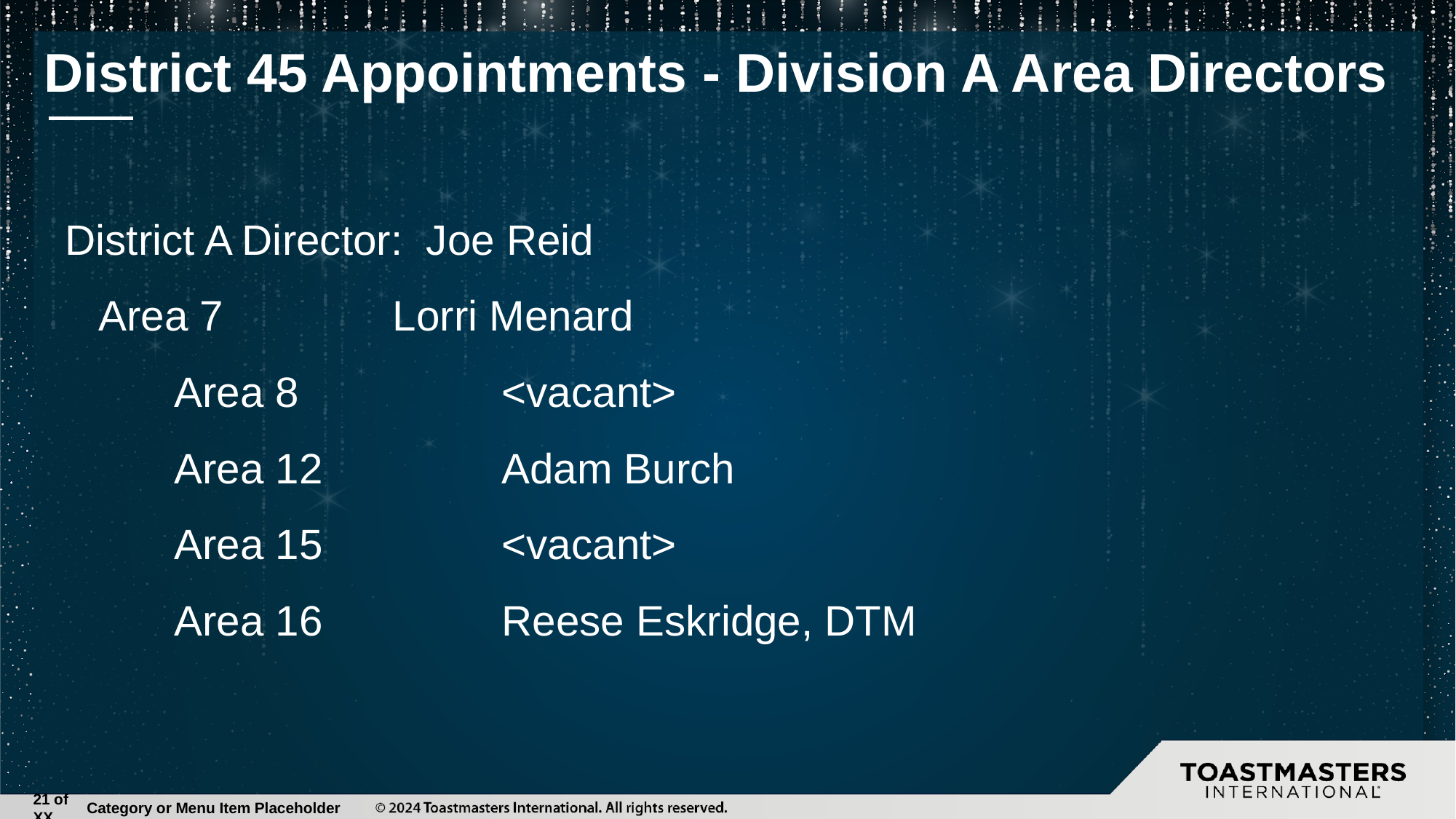

# District 45 Appointments - Division A Area Directors
District A Director:  Joe Reid
Area 7		Lorri Menard
	Area 8		<vacant>
	Area 12		Adam Burch
	Area 15		<vacant>
	Area 16		Reese Eskridge, DTM
21 of XX
Category or Menu Item Placeholder